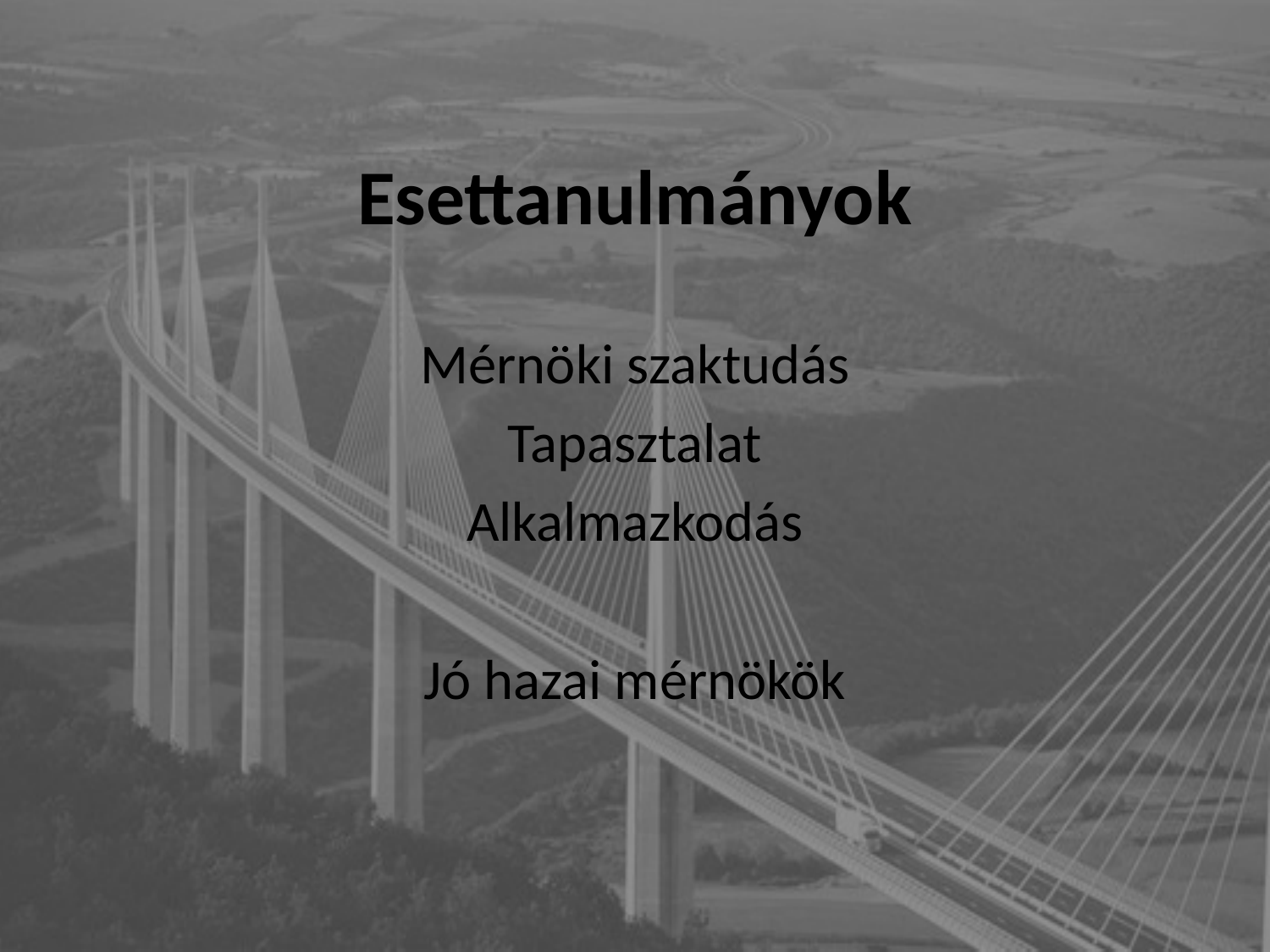

# Esettanulmányok
Mérnöki szaktudás
Tapasztalat
Alkalmazkodás

Jó hazai mérnökök